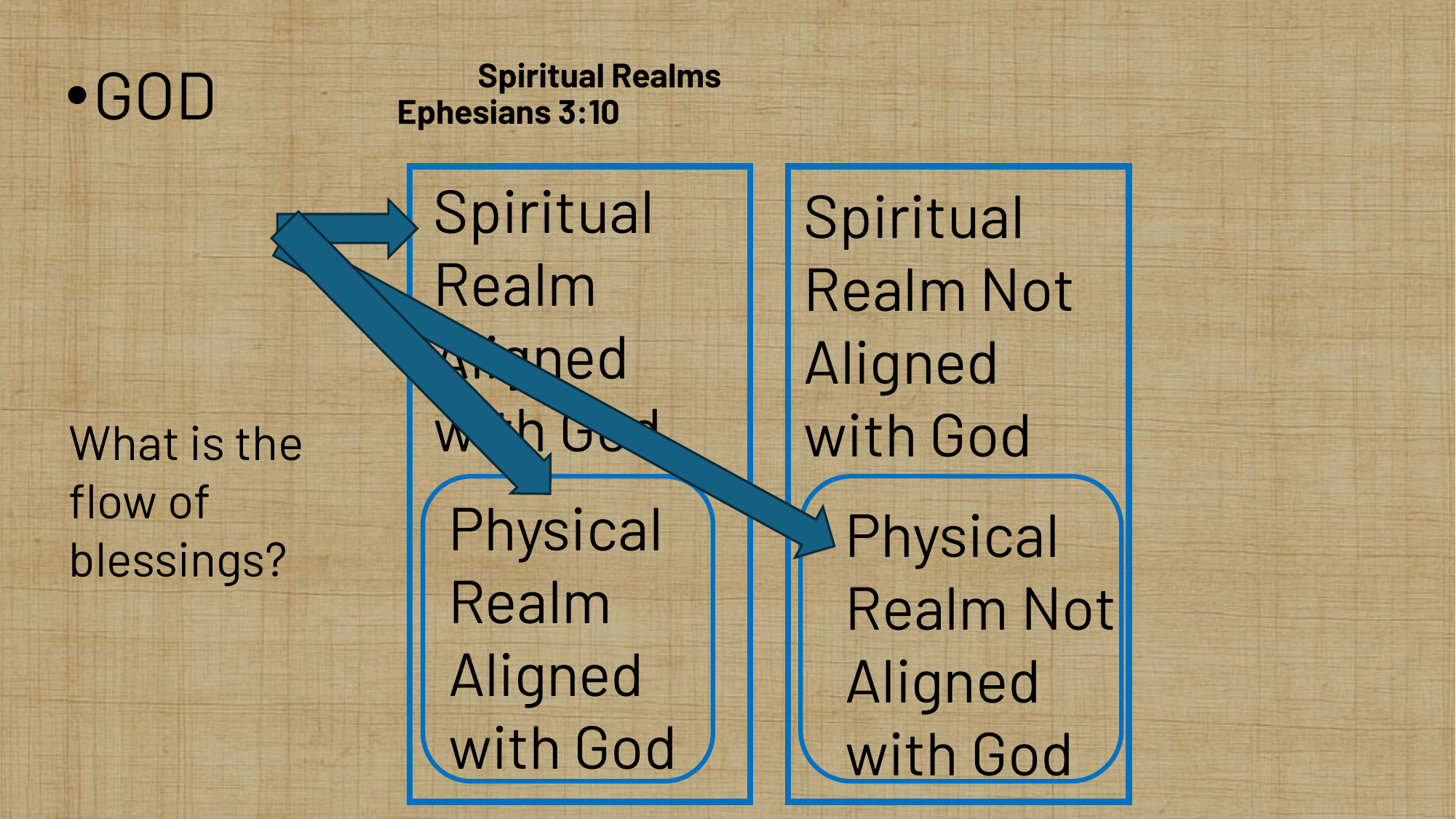

# Spiritual Realms Ephesians 3:10
GOD

Spiritual Realm Aligned with God

Spiritual Realm Not Aligned with God
What is the flow of blessings?

Physical Realm Aligned with God
Physical Realm Not Aligned with God